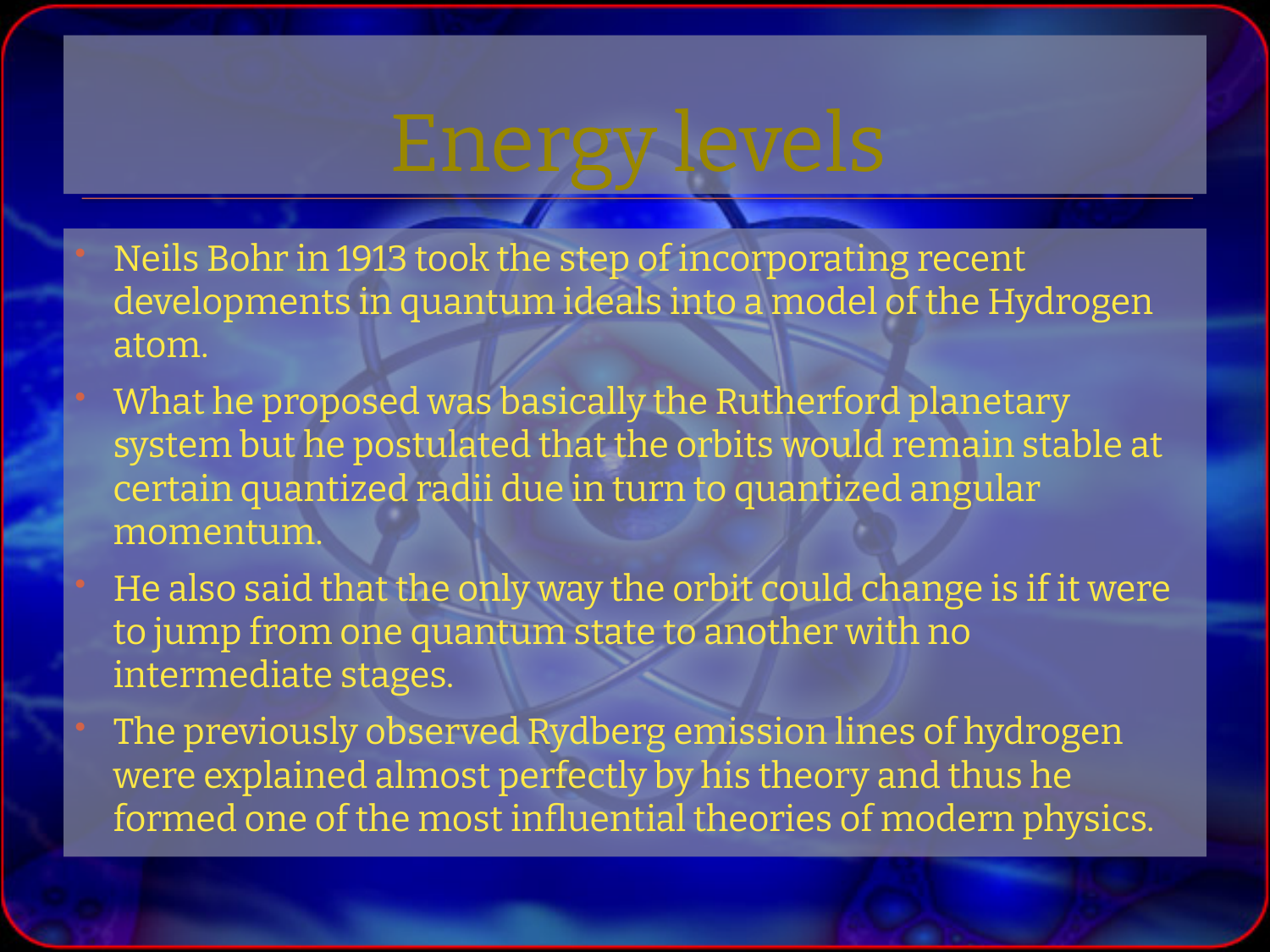

# Energy levels
Neils Bohr in 1913 took the step of incorporating recent developments in quantum ideals into a model of the Hydrogen atom.
What he proposed was basically the Rutherford planetary system but he postulated that the orbits would remain stable at certain quantized radii due in turn to quantized angular momentum.
He also said that the only way the orbit could change is if it were to jump from one quantum state to another with no intermediate stages.
The previously observed Rydberg emission lines of hydrogen were explained almost perfectly by his theory and thus he formed one of the most influential theories of modern physics.